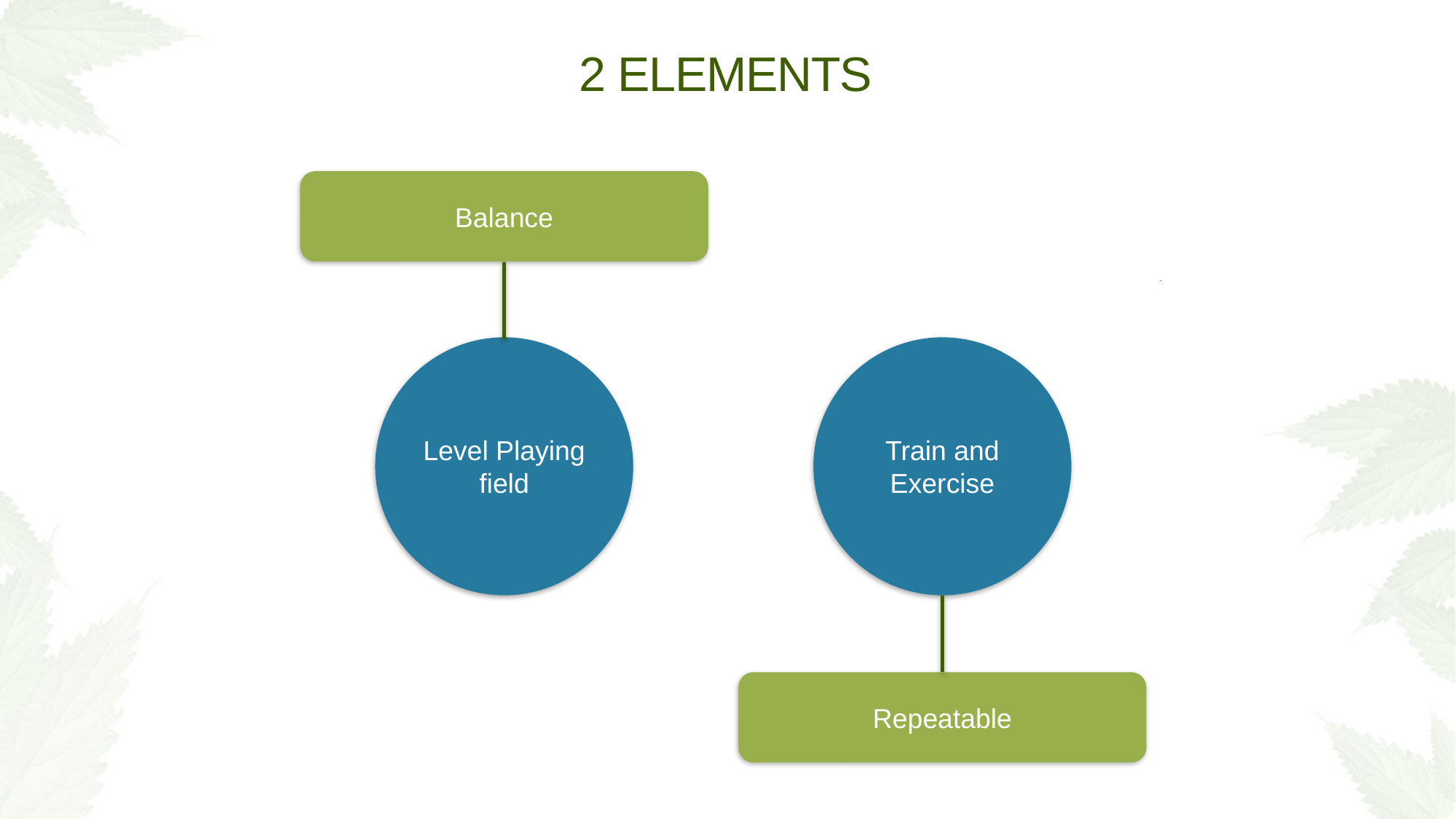

# 2 elements
Balance
Level Playing field
Train and Exercise
Repeatable